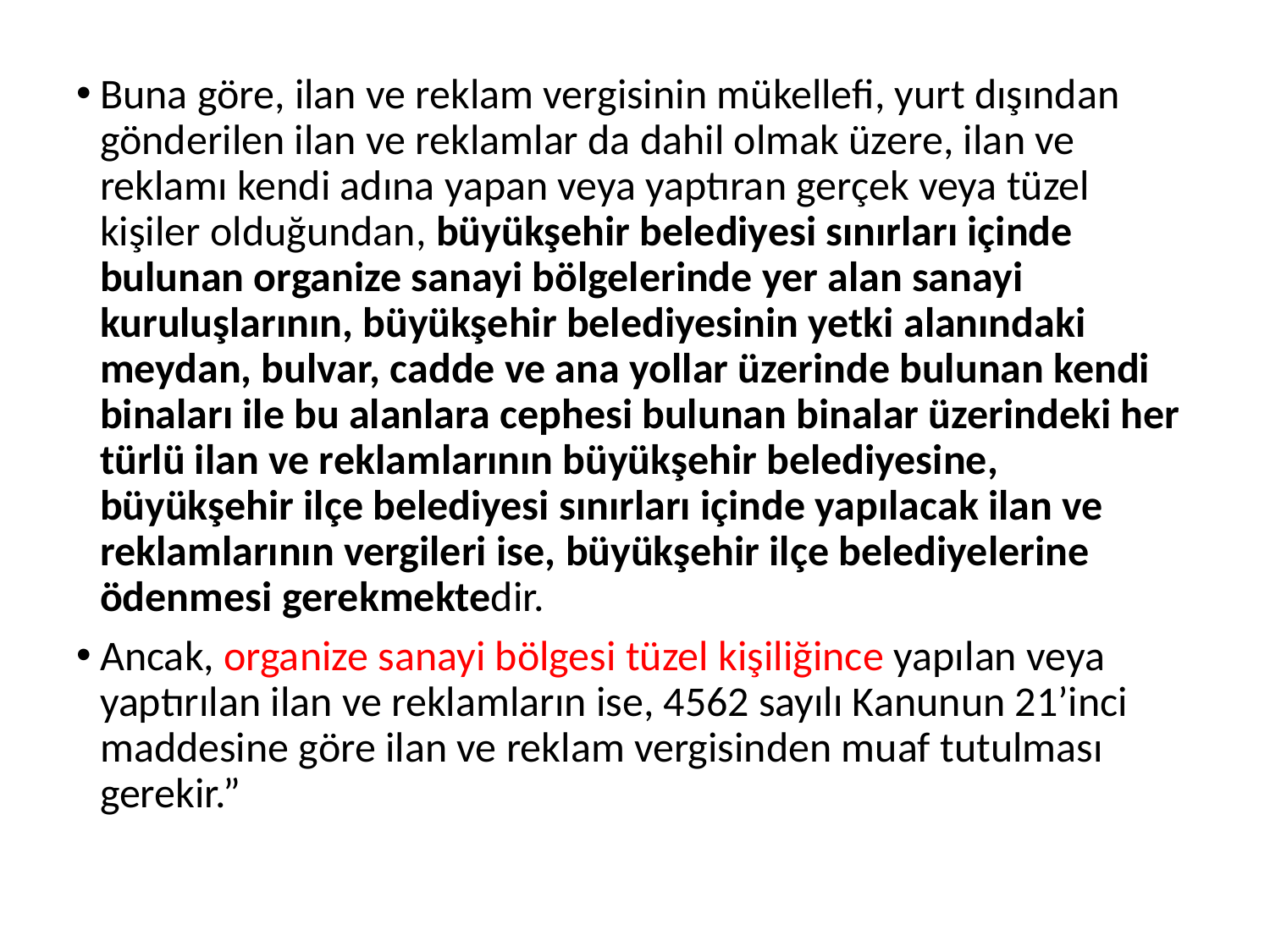

Buna göre, ilan ve reklam vergisinin mükellefi, yurt dışından gönderilen ilan ve reklamlar da dahil olmak üzere, ilan ve reklamı kendi adına yapan veya yaptıran gerçek veya tüzel kişiler olduğundan, büyükşehir belediyesi sınırları içinde bulunan organize sanayi bölgelerinde yer alan sanayi kuruluşlarının, büyükşehir belediyesinin yetki alanındaki meydan, bulvar, cadde ve ana yollar üzerinde bulunan kendi binaları ile bu alanlara cephesi bulunan binalar üzerindeki her türlü ilan ve reklamlarının büyükşehir belediyesine, büyükşehir ilçe belediyesi sınırları içinde yapılacak ilan ve reklamlarının vergileri ise, büyükşehir ilçe belediyelerine ödenmesi gerekmektedir.
Ancak, organize sanayi bölgesi tüzel kişiliğince yapılan veya yaptırılan ilan ve reklamların ise, 4562 sayılı Kanunun 21’inci maddesine göre ilan ve reklam vergisinden muaf tutulması gerekir.”